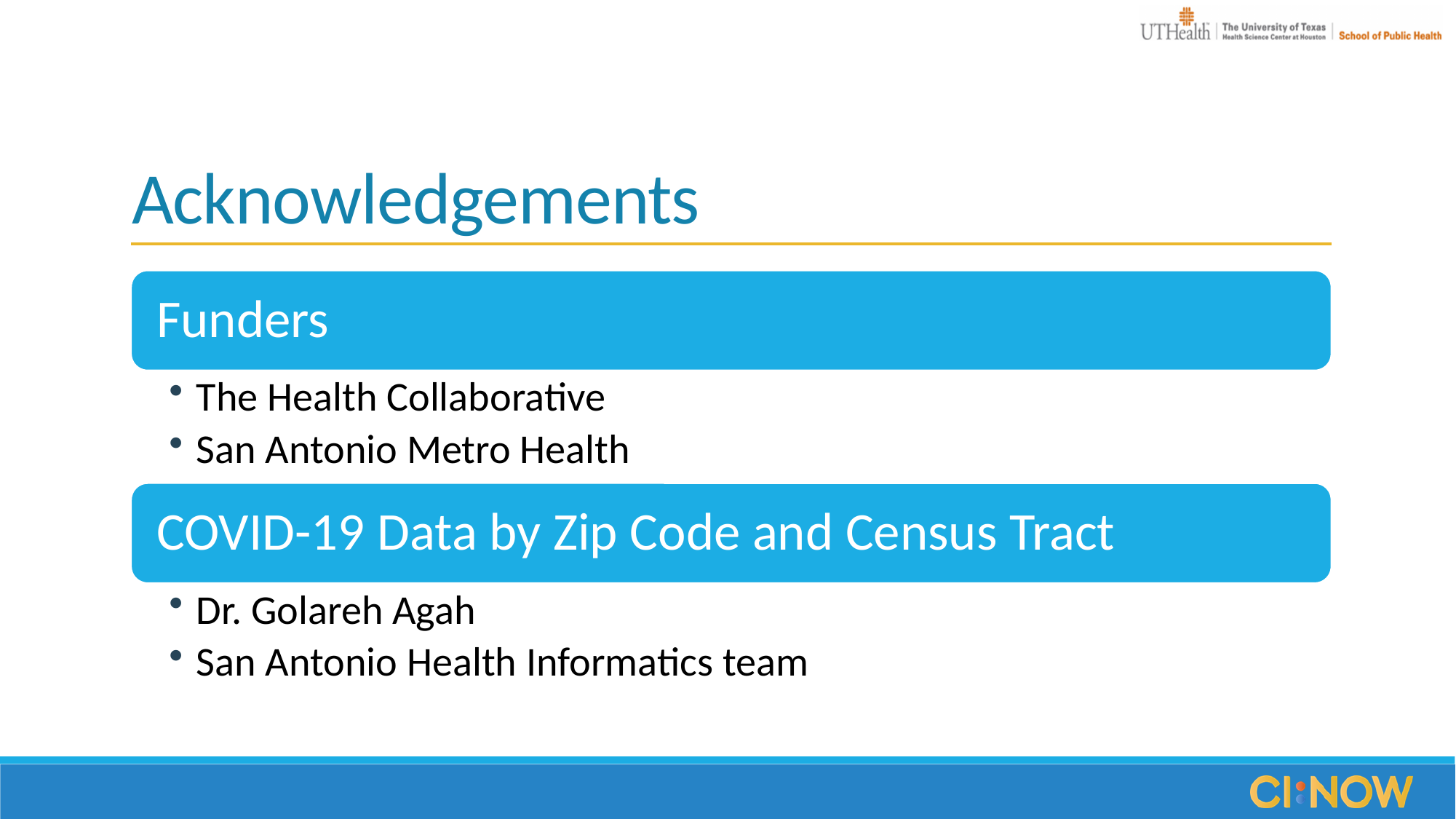

# Acknowledgements
Funders
The Health Collaborative
San Antonio Metro Health
COVID-19 Data by Zip Code and Census Tract
Dr. Golareh Agah
San Antonio Health Informatics team